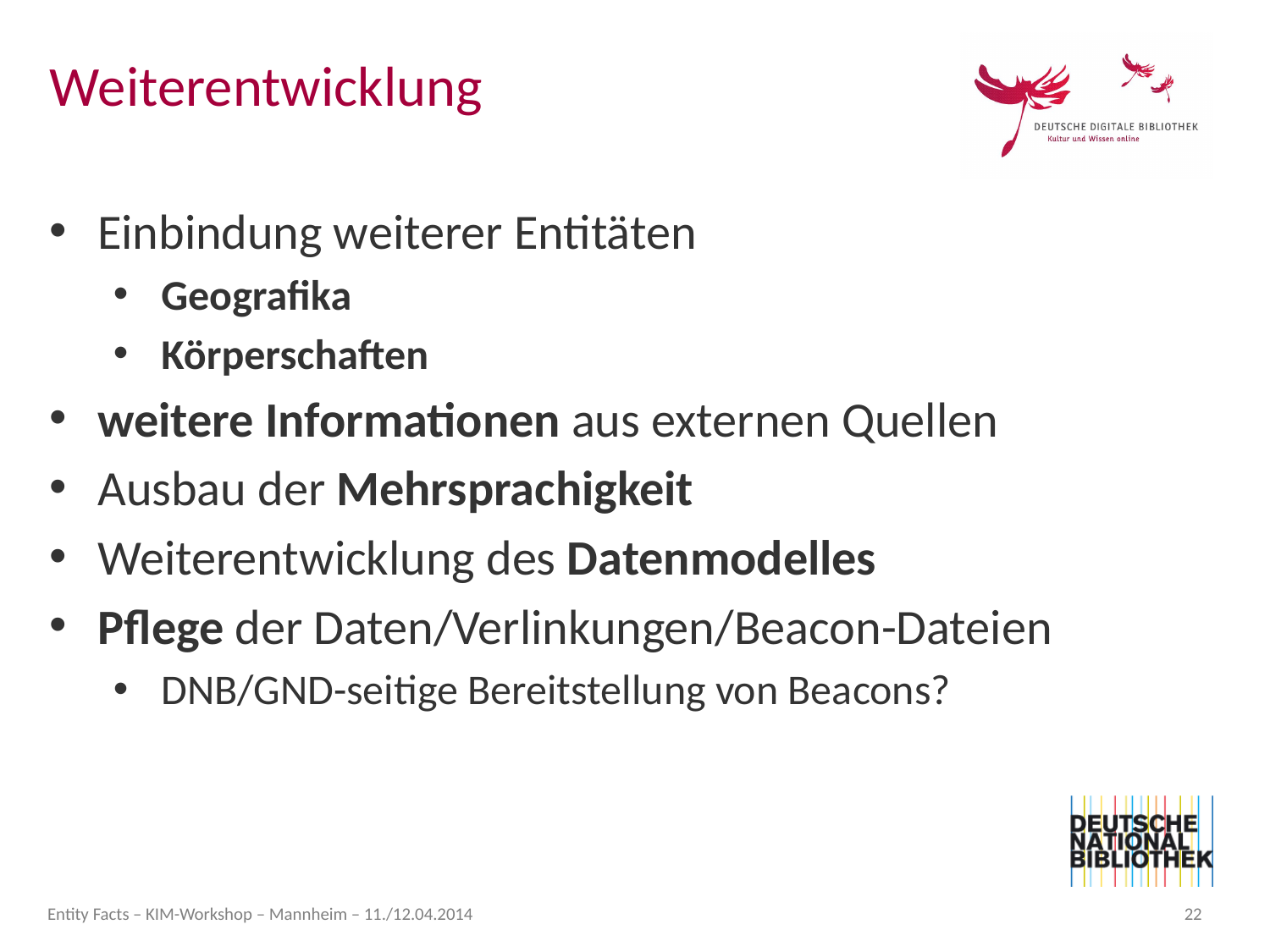

Weiterentwicklung
Einbindung weiterer Entitäten
Geografika
Körperschaften
weitere Informationen aus externen Quellen
Ausbau der Mehrsprachigkeit
Weiterentwicklung des Datenmodelles
Pflege der Daten/Verlinkungen/Beacon-Dateien
DNB/GND-seitige Bereitstellung von Beacons?